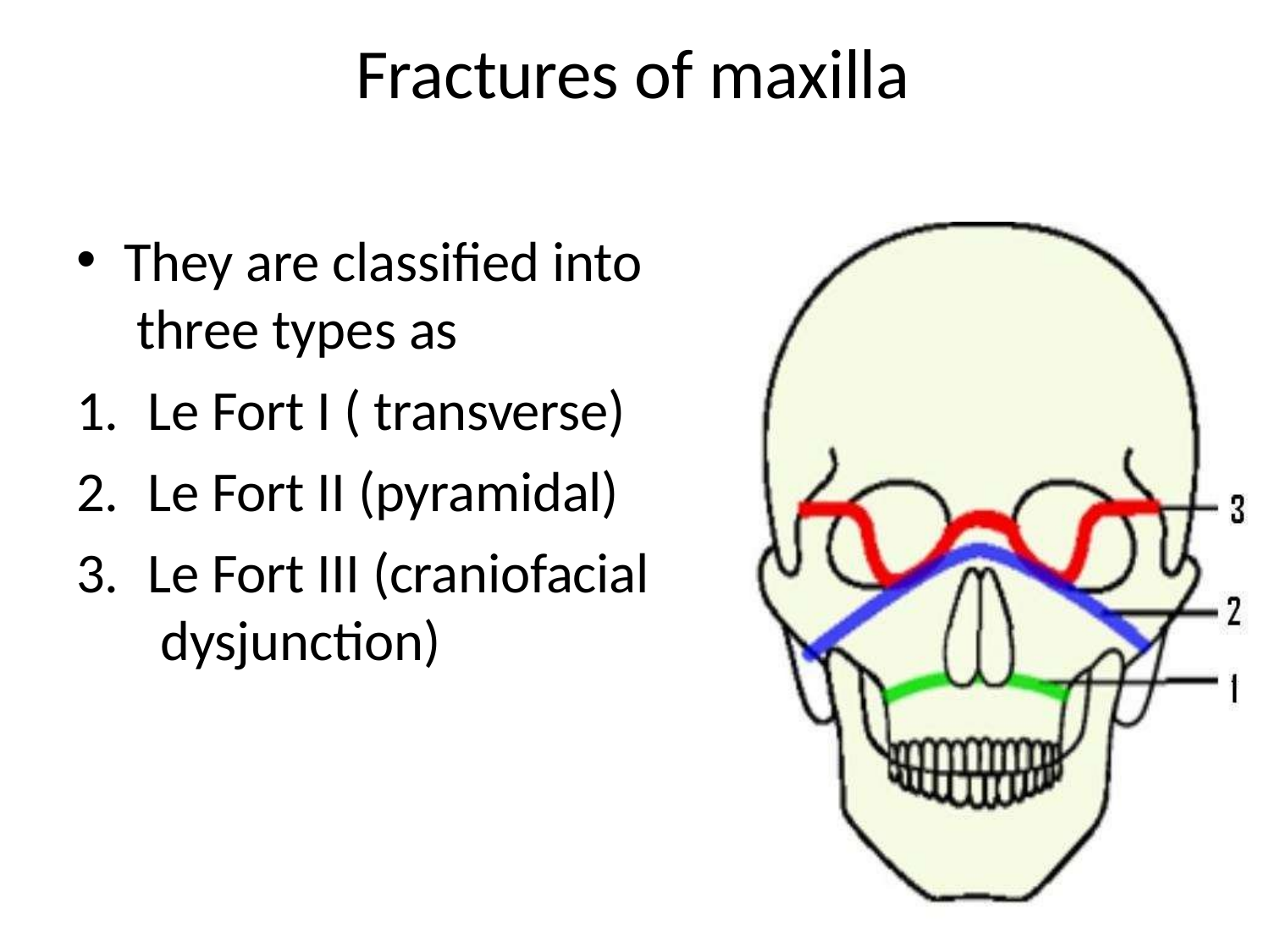

# Fractures of maxilla

They are classified into  three types as
Le Fort I ( transverse)
Le Fort II (pyramidal)
Le Fort III (craniofacial  dysjunction)